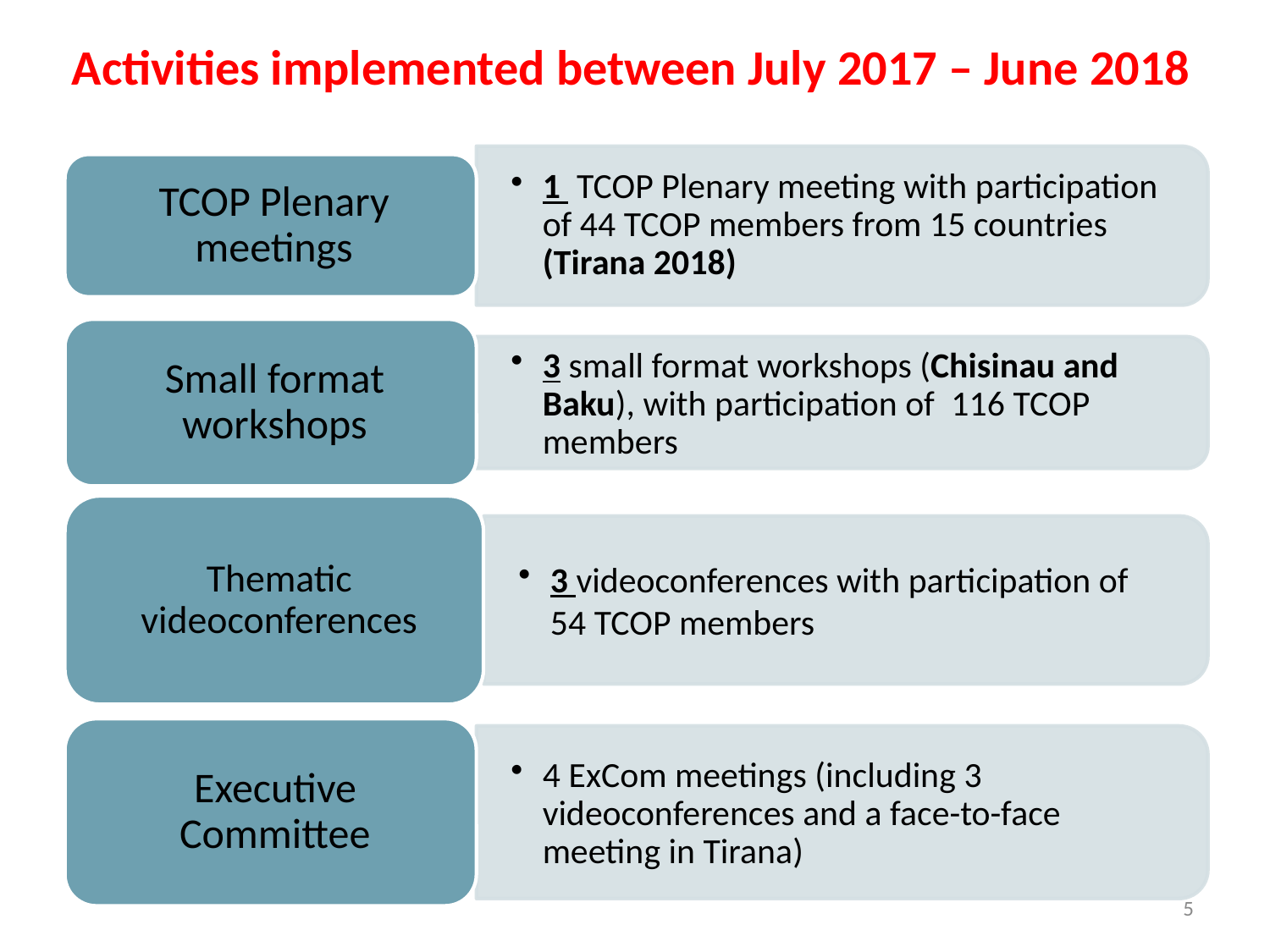

# Activities implemented between July 2017 – June 2018
1  TCOP Plenary meeting with participation of 44 TCOP members from 15 countries (Tirana 2018)
TCOP Plenary meetings

3 small format workshops (Chisinau and Baku), with participation of  116 TCOP members

Small format workshops
3 videoconferences with participation of 54 TCOP members
Thematic videoconferences

4 ExCom meetings (including 3 videoconferences and a face-to-face meeting in Tirana)

Executive Committee
5